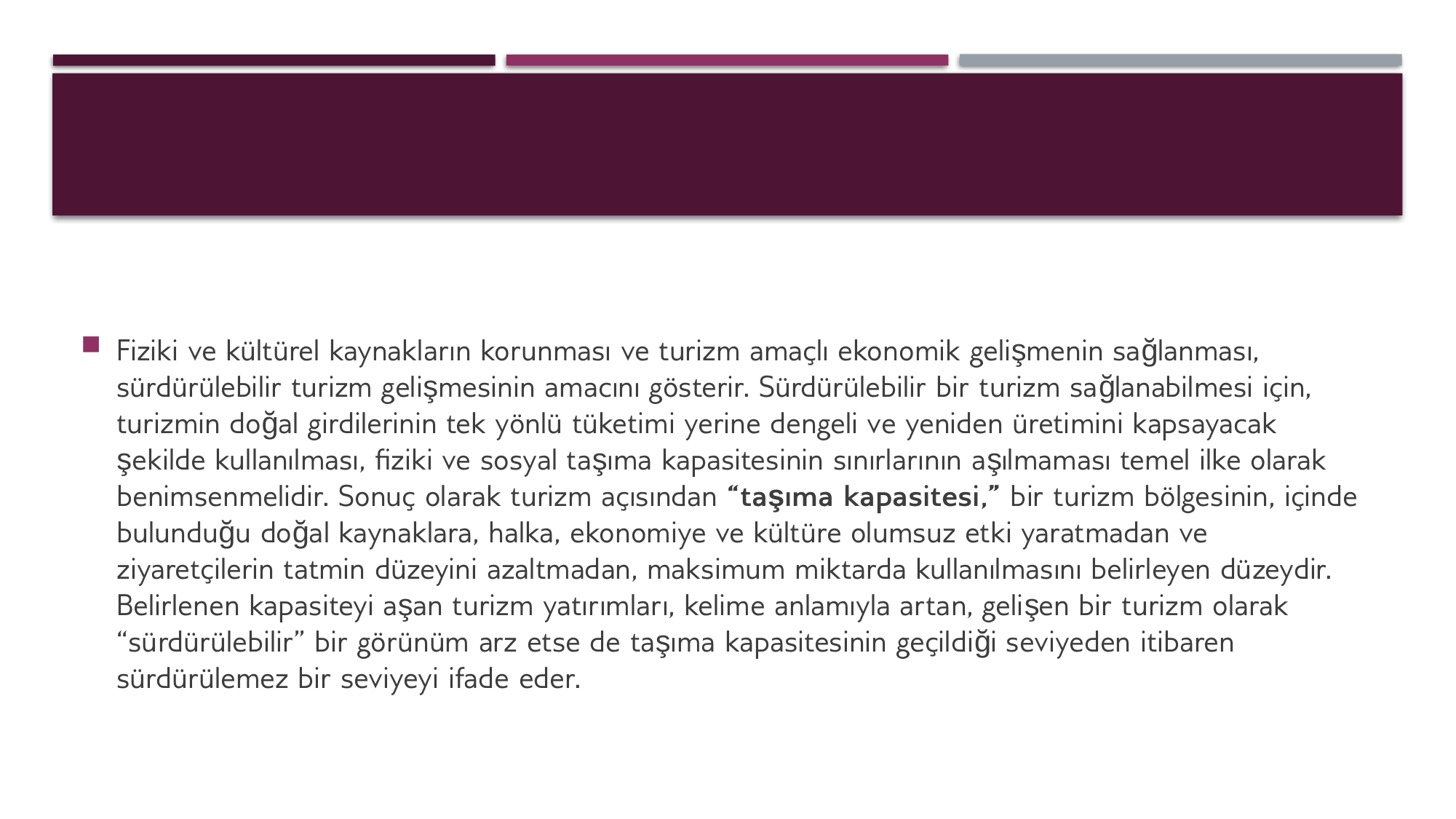

Fiziki ve kültürel kaynakların korunması ve turizm amaçlı ekonomik gelişmenin sağlanması, sürdürülebilir turizm gelişmesinin amacını gösterir. Sürdürülebilir bir turizm sağlanabilmesi için, turizmin doğal girdilerinin tek yönlü tüketimi yerine dengeli ve yeniden üretimini kapsayacak şekilde kullanılması, fiziki ve sosyal taşıma kapasitesinin sınırlarının aşılmaması temel ilke olarak benimsenmelidir. Sonuç olarak turizm açısından “taşıma kapasitesi,” bir turizm bölgesinin, içinde bulunduğu doğal kaynaklara, halka, ekonomiye ve kültüre olumsuz etki yaratmadan ve ziyaretçilerin tatmin düzeyini azaltmadan, maksimum miktarda kullanılmasını belirleyen düzeydir. Belirlenen kapasiteyi aşan turizm yatırımları, kelime anlamıyla artan, gelişen bir turizm olarak “sürdürülebilir” bir görünüm arz etse de taşıma kapasitesinin geçildiği seviyeden itibaren sürdürülemez bir seviyeyi ifade eder.